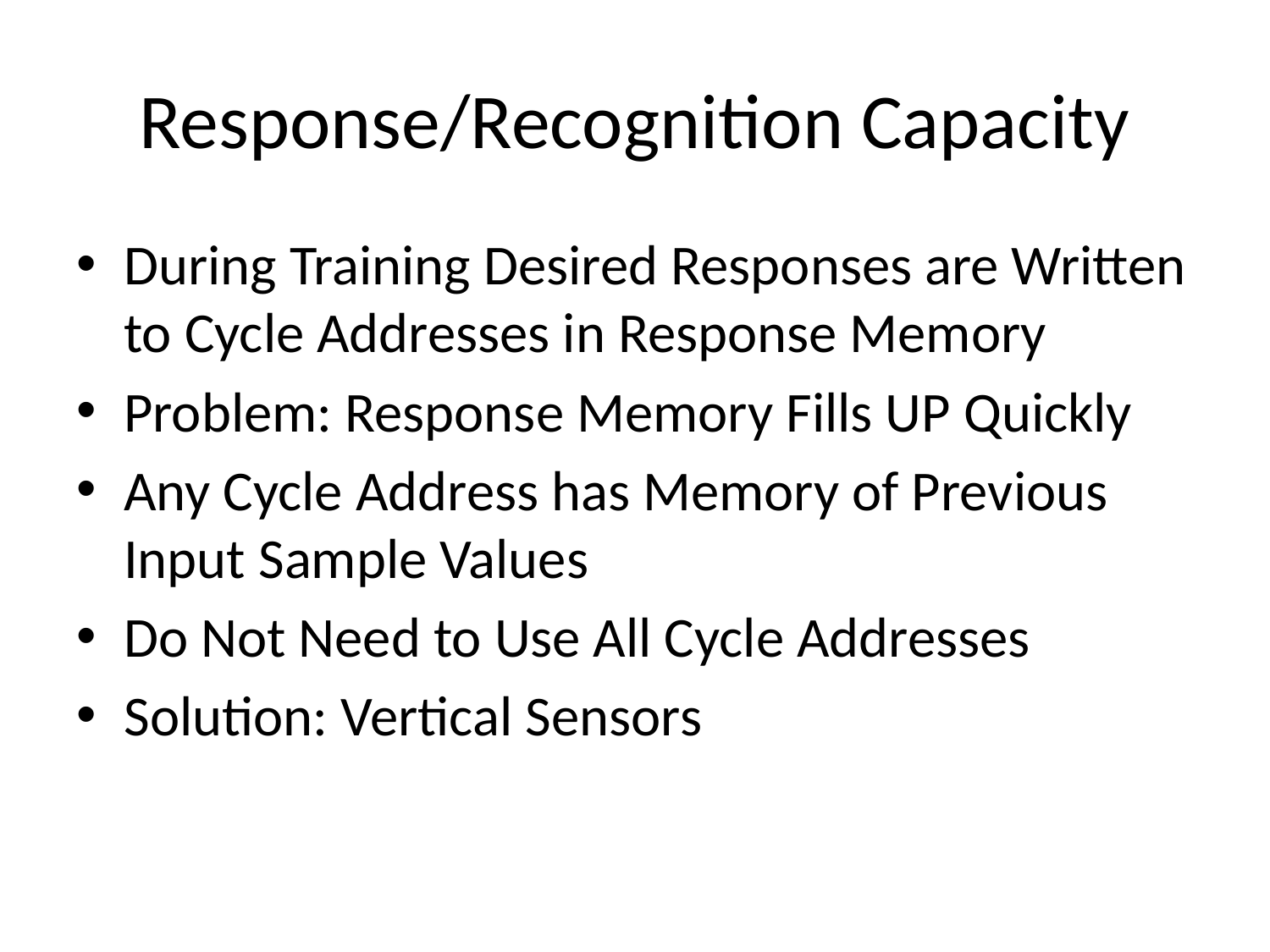

# Response/Recognition Capacity
During Training Desired Responses are Written to Cycle Addresses in Response Memory
Problem: Response Memory Fills UP Quickly
Any Cycle Address has Memory of Previous Input Sample Values
Do Not Need to Use All Cycle Addresses
Solution: Vertical Sensors